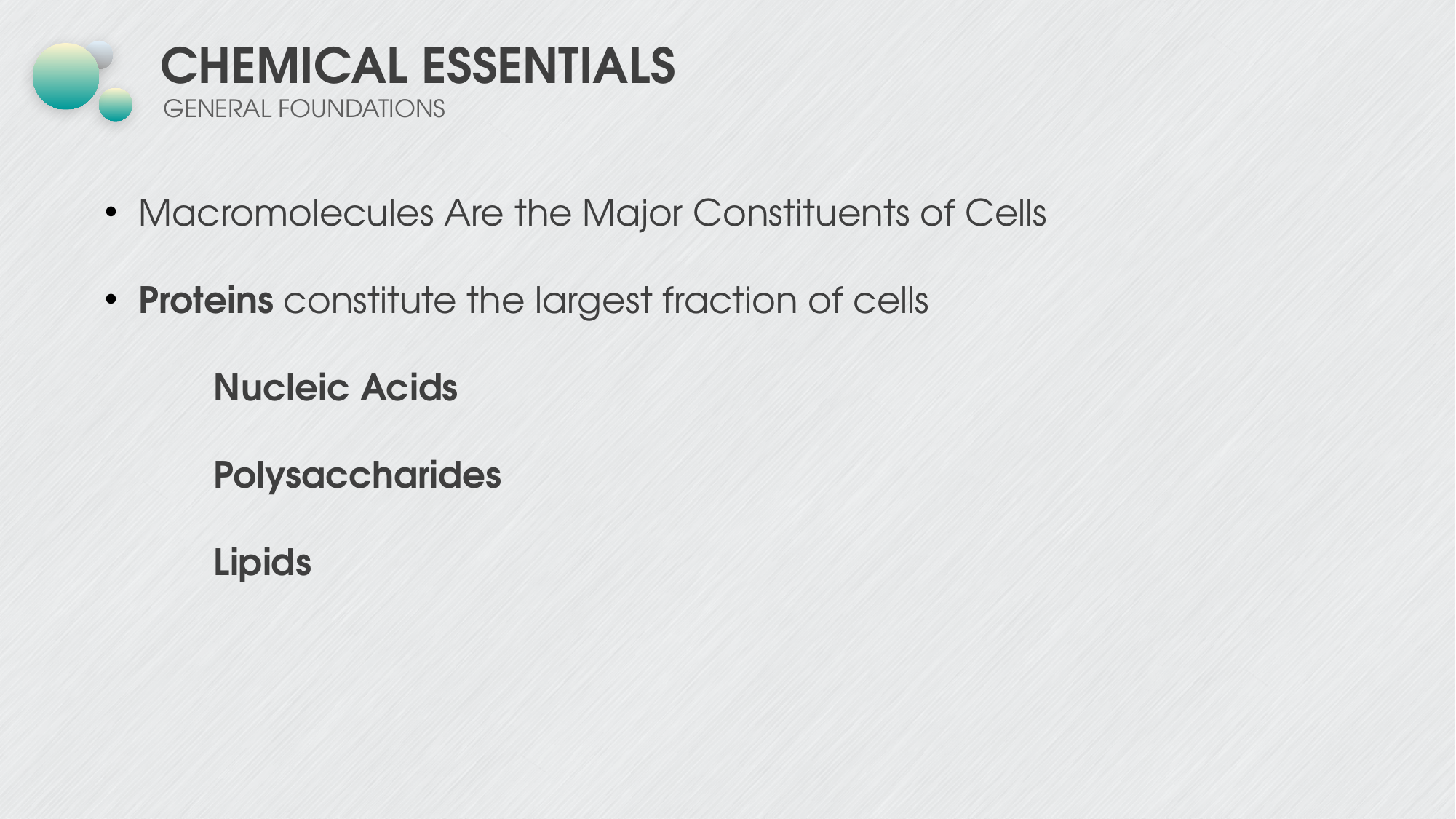

# CHEMICAL ESSENTIALS
GENERAL FOUNDATIONS
Macromolecules Are the Major Constituents of Cells

Proteins constitute the largest fraction of cells

	Nucleic Acids

	Polysaccharides

	Lipids